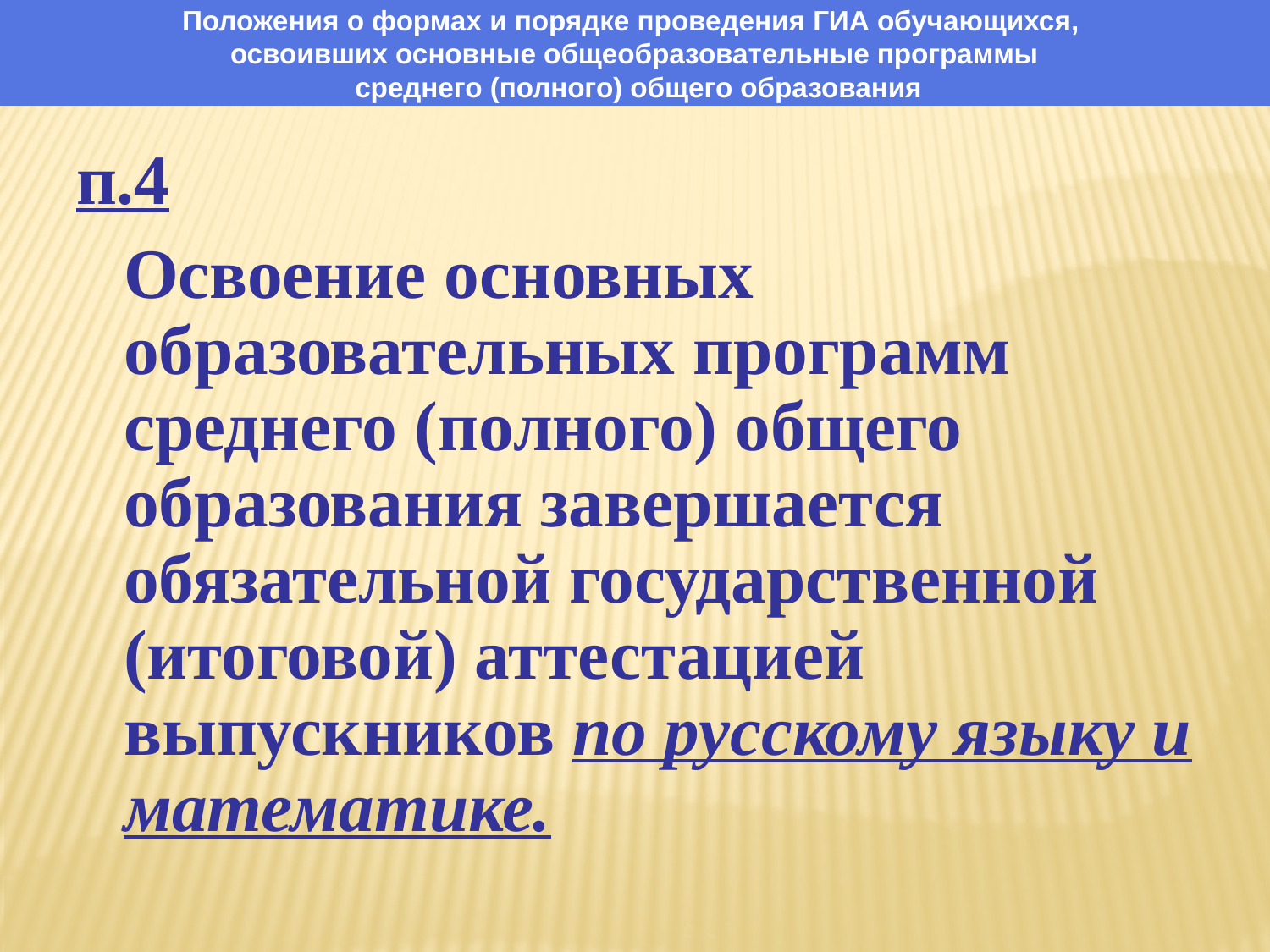

Положения о формах и порядке проведения ГИА обучающихся,
освоивших основные общеобразовательные программы
 среднего (полного) общего образования
п.4
	Освоение основных образовательных программ среднего (полного) общего образования завершается обязательной государственной (итоговой) аттестацией выпускников по русскому языку и математике.